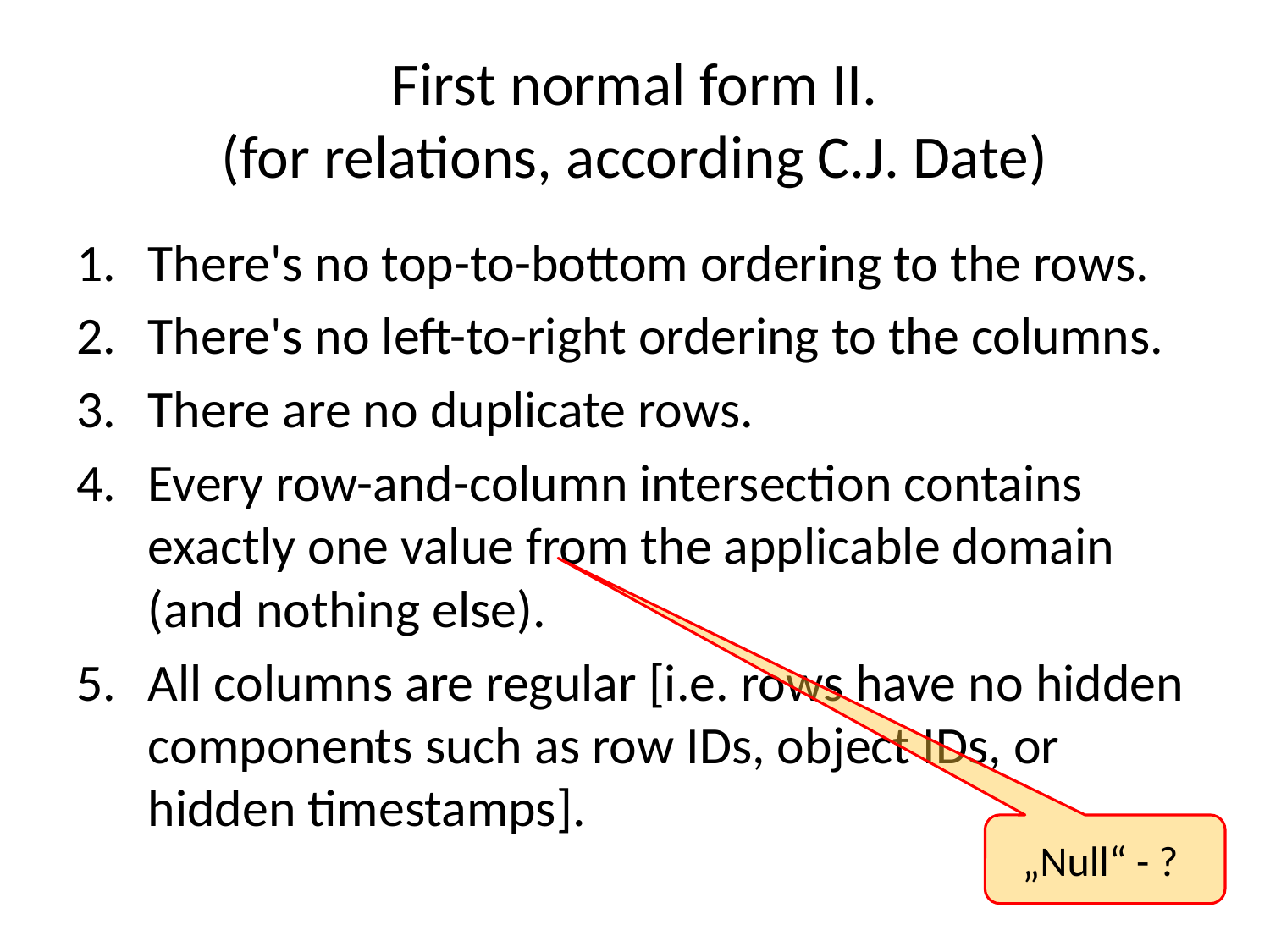

# First normal form II. (for relations, according C.J. Date)
There's no top-to-bottom ordering to the rows.
There's no left-to-right ordering to the columns.
There are no duplicate rows.
Every row-and-column intersection contains exactly one value from the applicable domain (and nothing else).
All columns are regular [i.e. rows have no hidden components such as row IDs, object IDs, or hidden timestamps].
„Null“ - ?